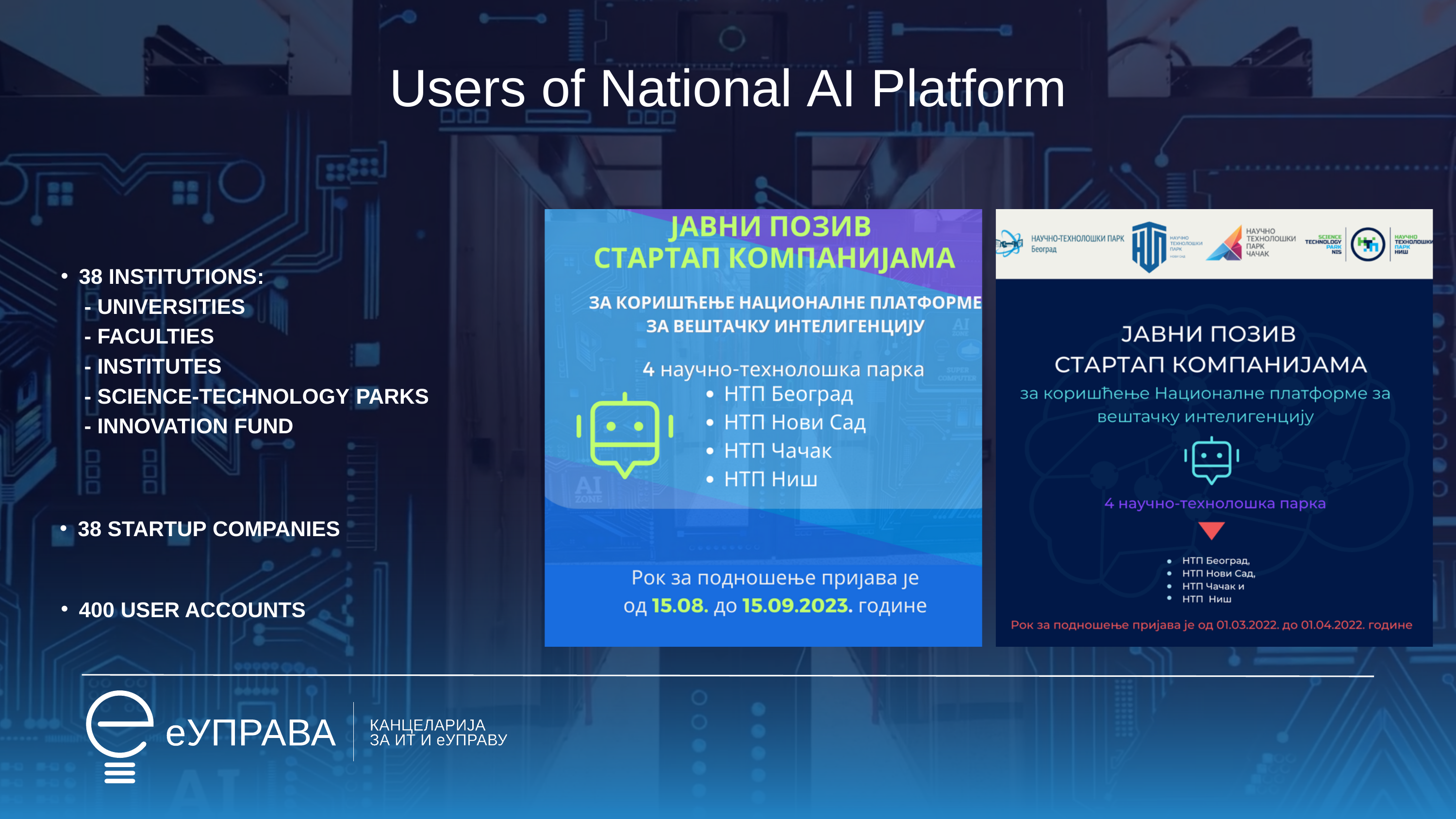

Users of National AI Platform

38 INSTITUTIONS:
       - UNIVERSITIES
       - FACULTIES
       - INSTITUTES
       - SCIENCE-TECHNOLOGY PARKS
       - INNOVATION FUND

38 STARTUP COMPANIES
400 USER ACCOUNTS